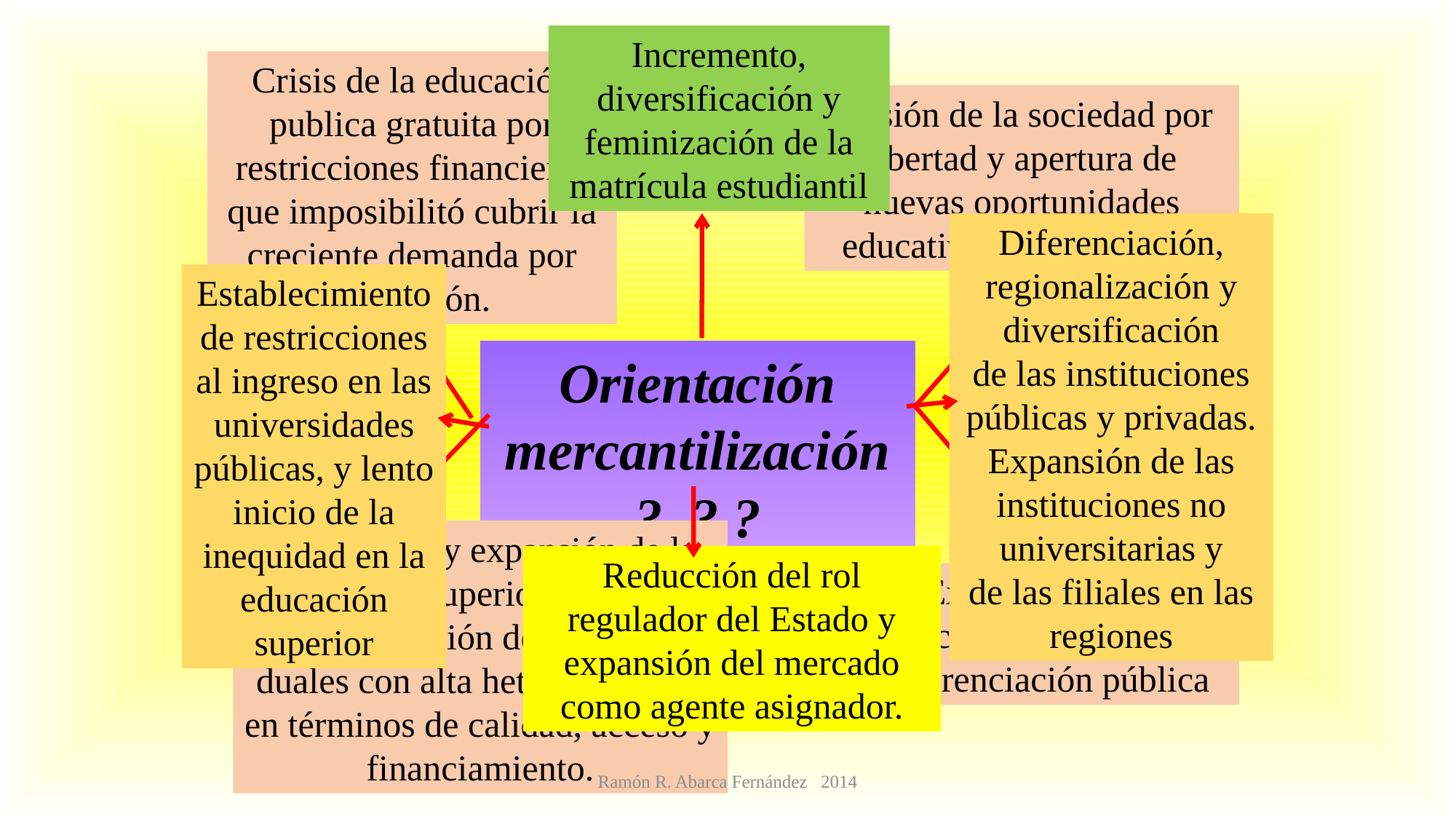

Incremento, diversificación y feminización de la
matrícula estudiantil
Crisis de la educación publica gratuita por
restricciones financieras que imposibilitó cubrir la creciente demanda por educación.
Presión de la sociedad por libertad y apertura de nuevas oportunidades educativas universitarias
Diferenciación, regionalización y diversificación
de las instituciones públicas y privadas.
Expansión de las instituciones no universitarias y
de las filiales en las regiones
Establecimiento de restricciones al ingreso en las
universidades públicas, y lento inicio de la
inequidad en la educación superior
Orientación mercantilización?  ? ?
Nacimiento y expansión de la educación superior privada y conformación de modelos duales con alta heterogeneidad en términos de calidad, acceso y financiamiento.
Reducción del rol regulador del Estado y
expansión del mercado como agente asignador.
Expansión de las Macrouniversidades y
diferenciación pública
Ramón R. Abarca Fernández   2014